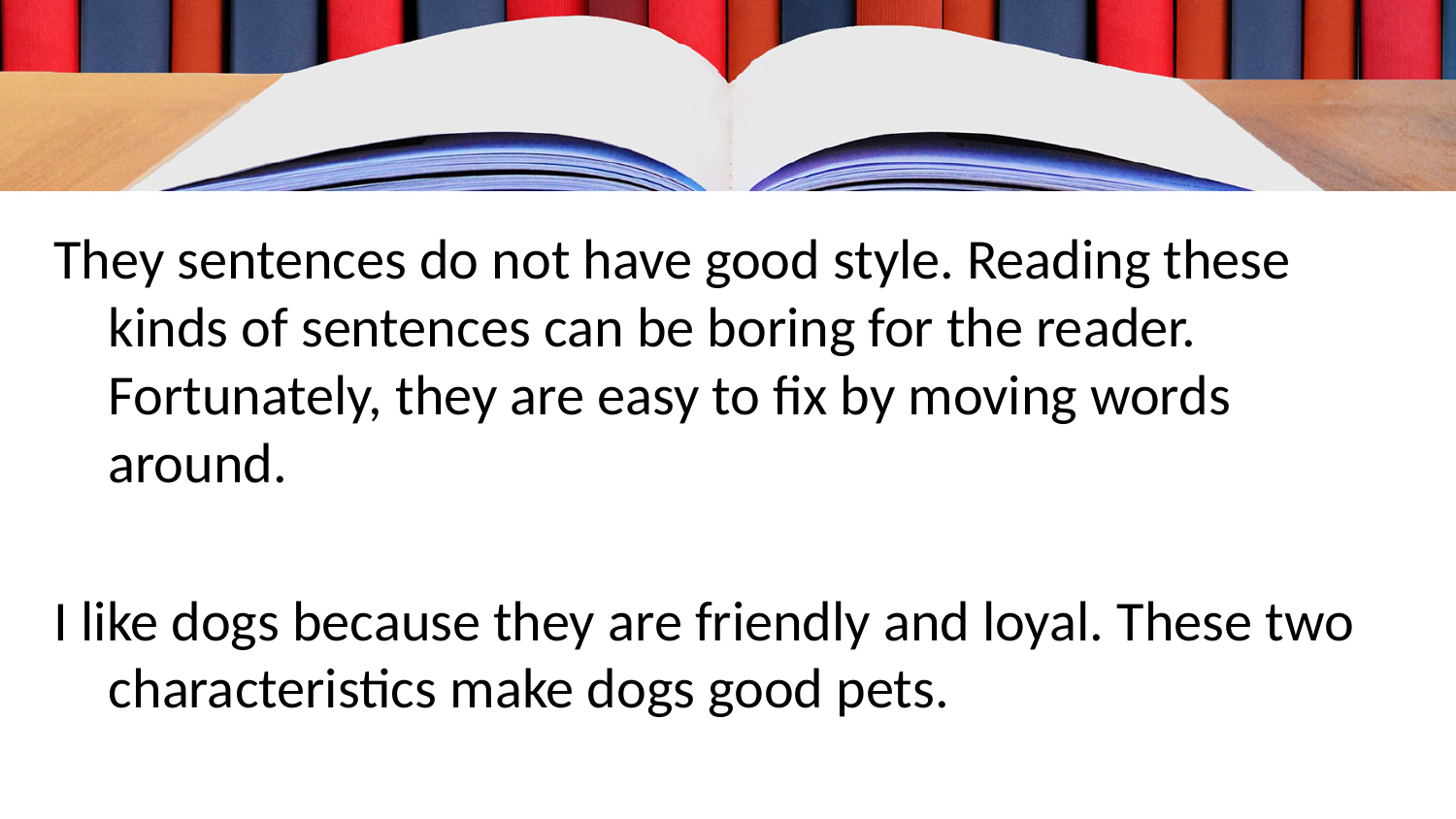

They sentences do not have good style. Reading these kinds of sentences can be boring for the reader. Fortunately, they are easy to fix by moving words around.

I like dogs because they are friendly and loyal. These two characteristics make dogs good pets.